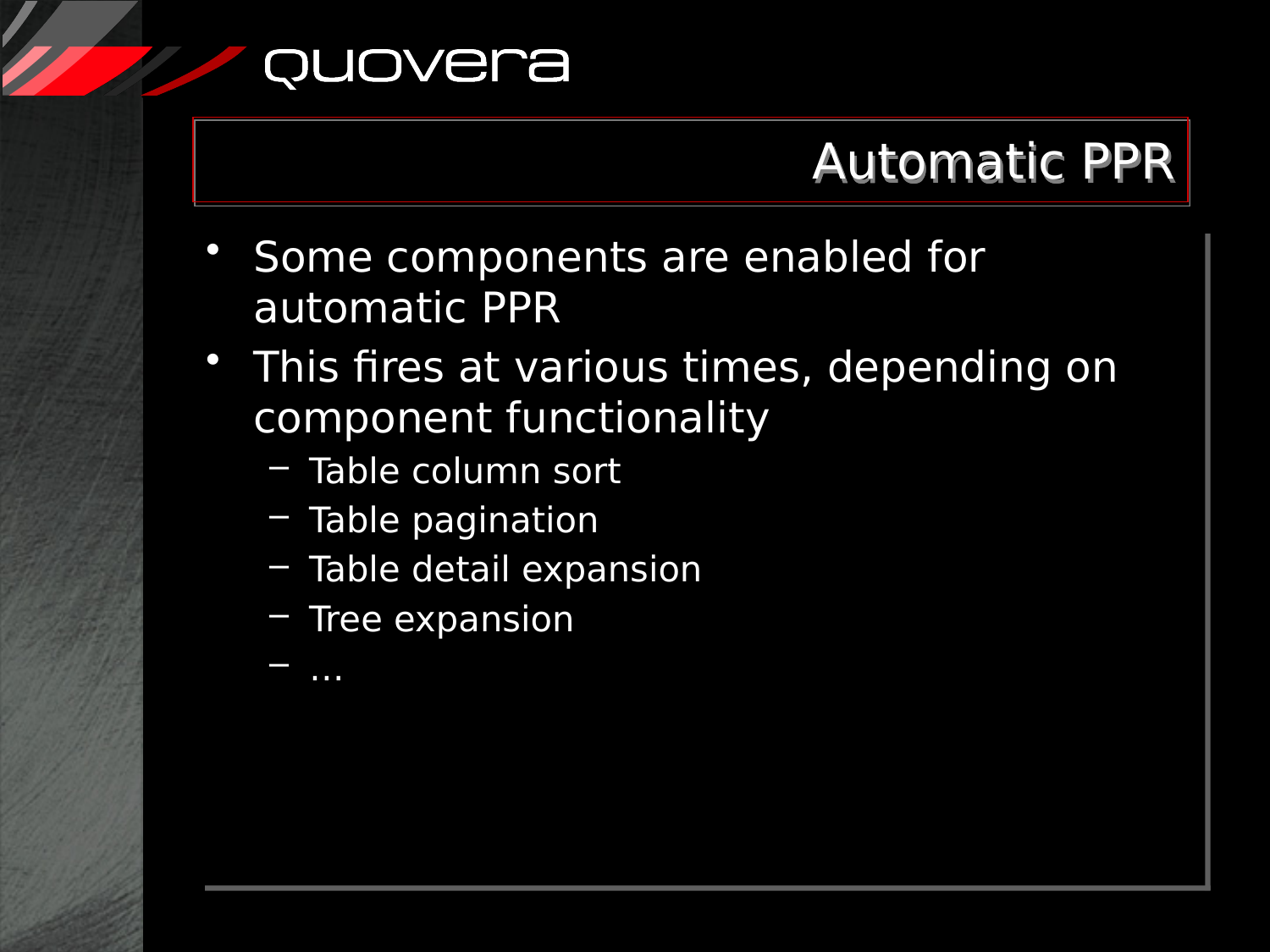

# Automatic PPR
Some components are enabled for automatic PPR
This fires at various times, depending on component functionality
Table column sort
Table pagination
Table detail expansion
Tree expansion
…